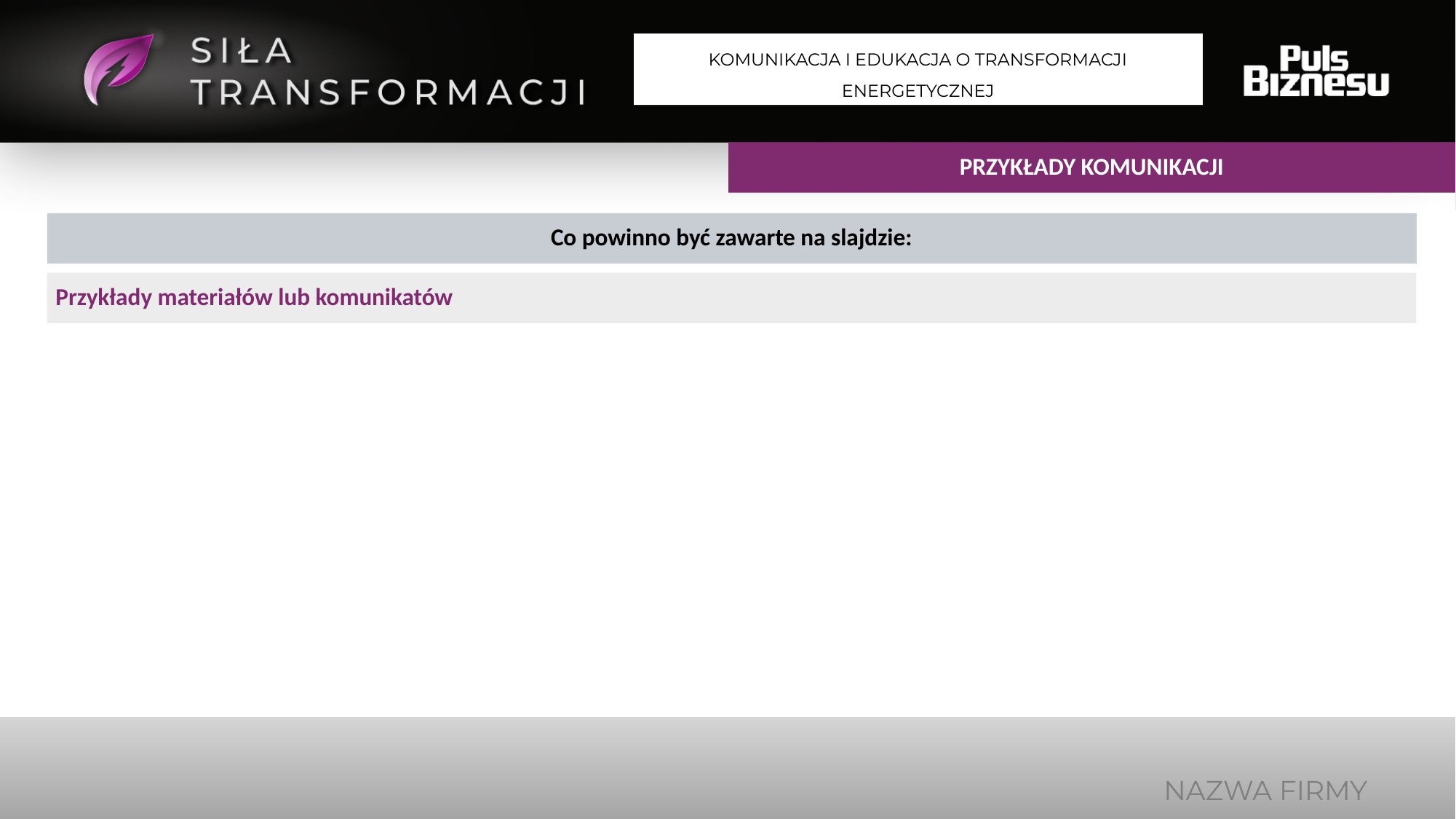

KOMUNIKACJA I EDUKACJA O TRANSFORMACJI ENERGETYCZNEJ
PRZYKŁADY KOMUNIKACJI
Co powinno być zawarte na slajdzie:
Przykłady materiałów lub komunikatów
NAZWA FIRMY